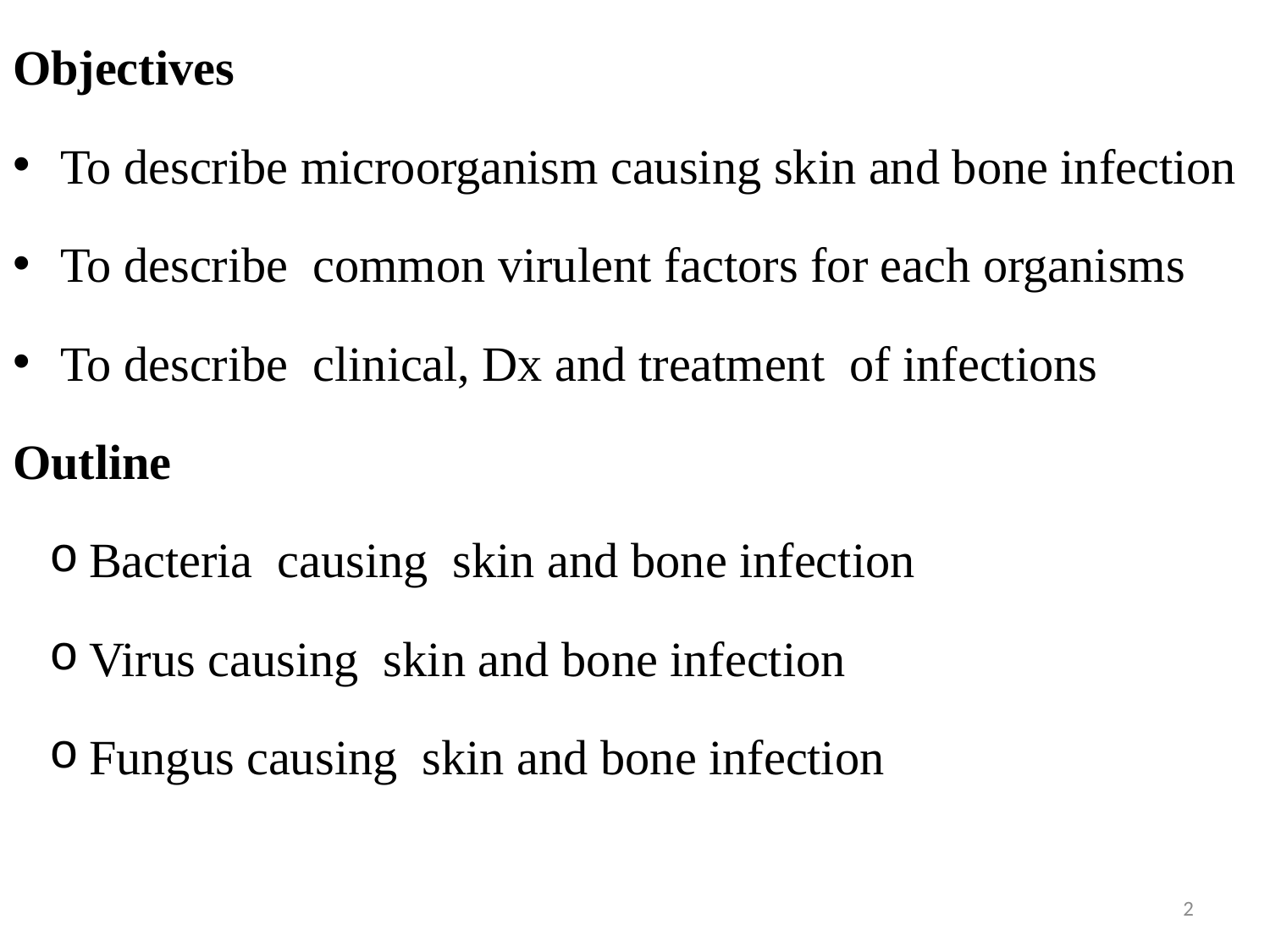

Objectives
To describe microorganism causing skin and bone infection
To describe  common virulent factors for each organisms
To describe  clinical, Dx and treatment  of infections
Outline
Bacteria  causing  skin and bone infection
Virus causing  skin and bone infection
Fungus causing  skin and bone infection

2